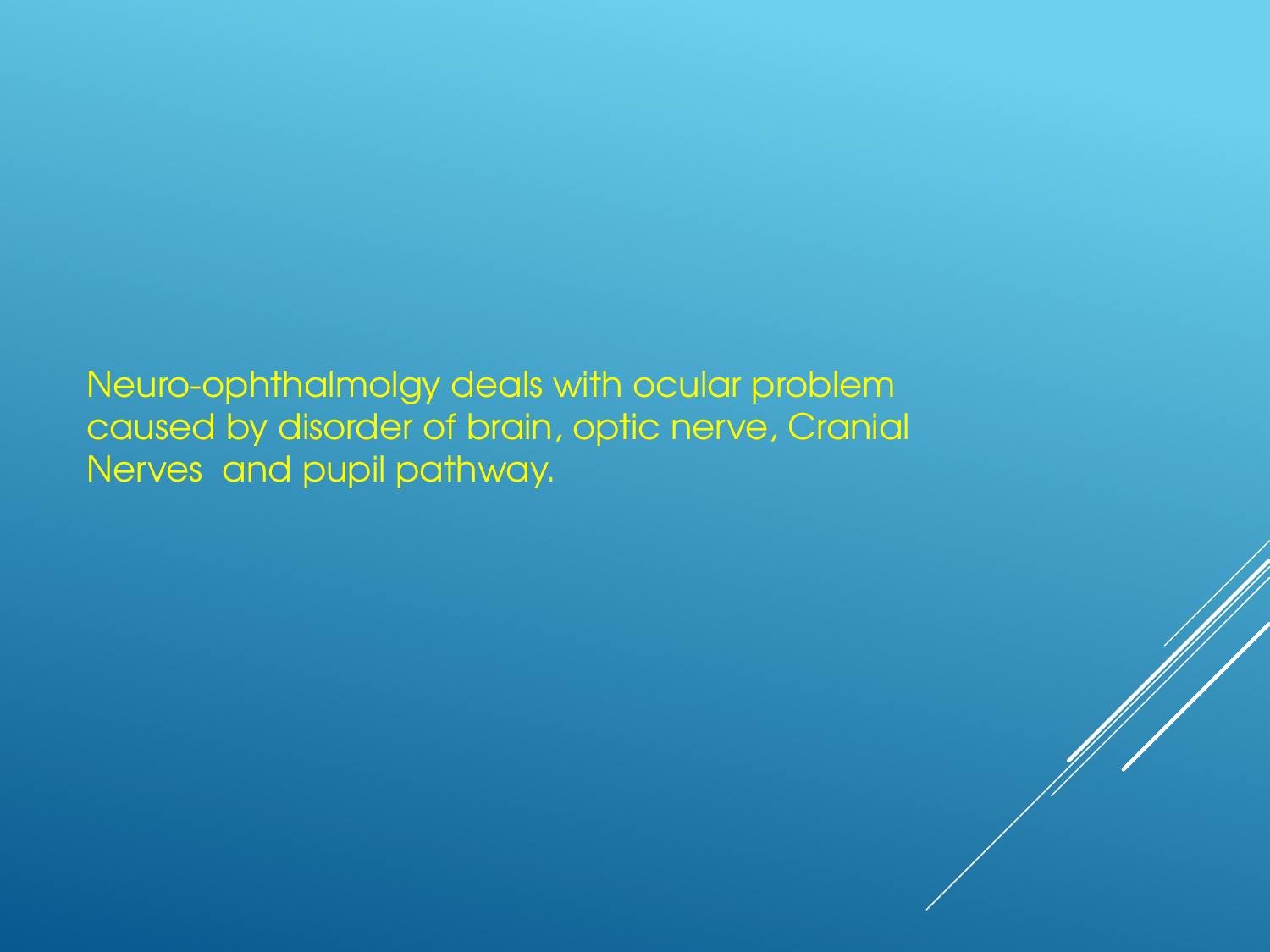

Neuro-ophthalmolgy deals with ocular problem caused by disorder of brain, optic nerve, Cranial Nerves  and pupil pathway.
#